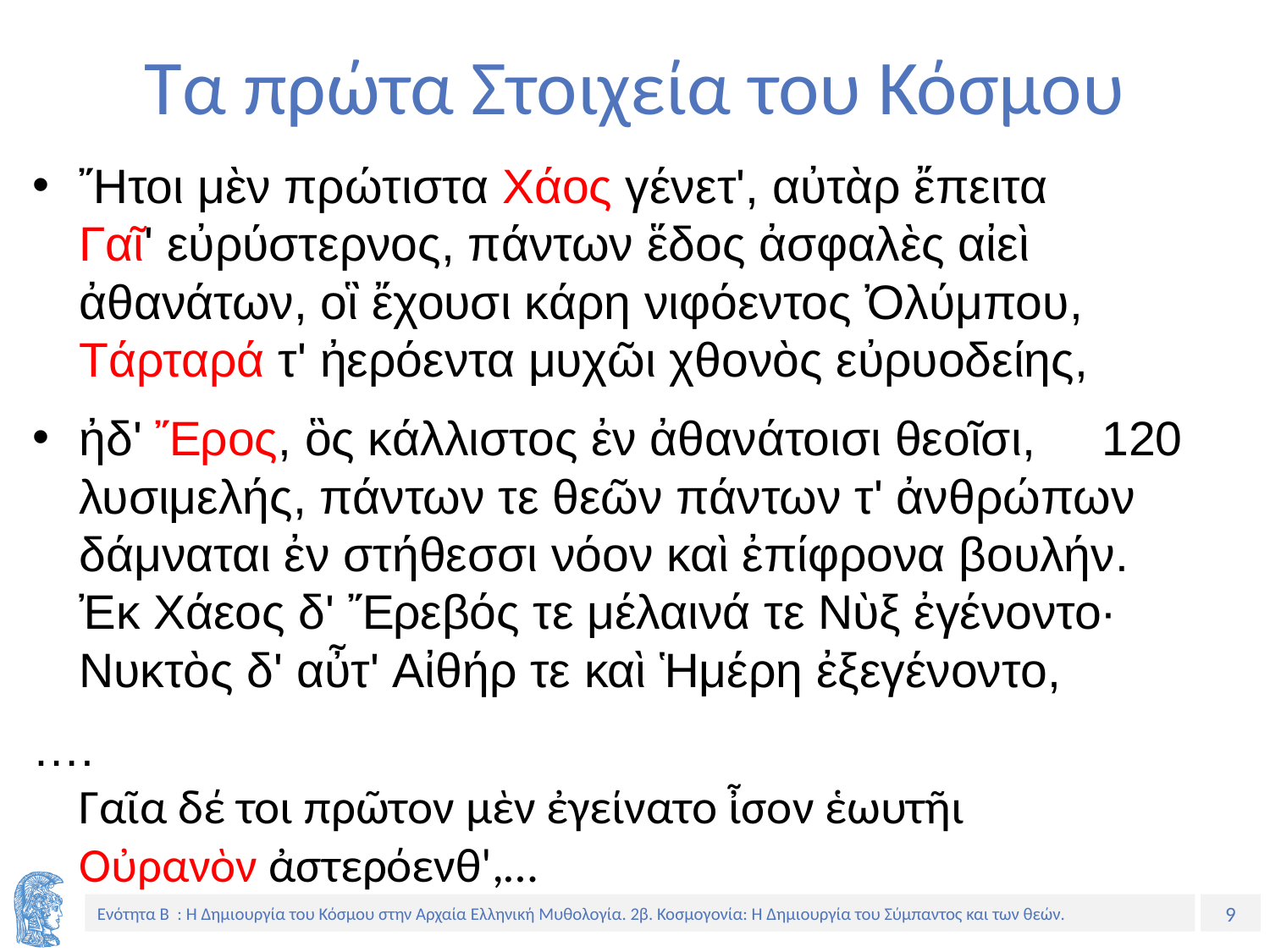

# Τα πρώτα Στοιχεία του Κόσμου
Ἤτοι μὲν πρώτιστα Χάος γένετ', αὐτὰρ ἔπειτα
Γαῖ' εὐρύστερνος, πάντων ἕδος ἀσφαλὲς αἰεὶ
ἀθανάτων, οἳ ἔχουσι κάρη νιφόεντος Ὀλύμπου,
Τάρταρά τ' ἠερόεντα μυχῶι χθονὸς εὐρυοδείης,
ἠδ' Ἔρος, ὃς κάλλιστος ἐν ἀθανάτοισι θεοῖσι,     120
λυσιμελής, πάντων τε θεῶν πάντων τ' ἀνθρώπων
δάμναται ἐν στήθεσσι νόον καὶ ἐπίφρονα βουλήν.
Ἐκ Χάεος δ' Ἔρεβός τε μέλαινά τε Νὺξ ἐγένοντο·
Νυκτὸς δ' αὖτ' Αἰθήρ τε καὶ Ἡμέρη ἐξεγένοντο,
….
Γαῖα δέ τοι πρῶτον μὲν ἐγείνατο ἶσον ἑωυτῆι
Οὐρανὸν ἀστερόενθ',…